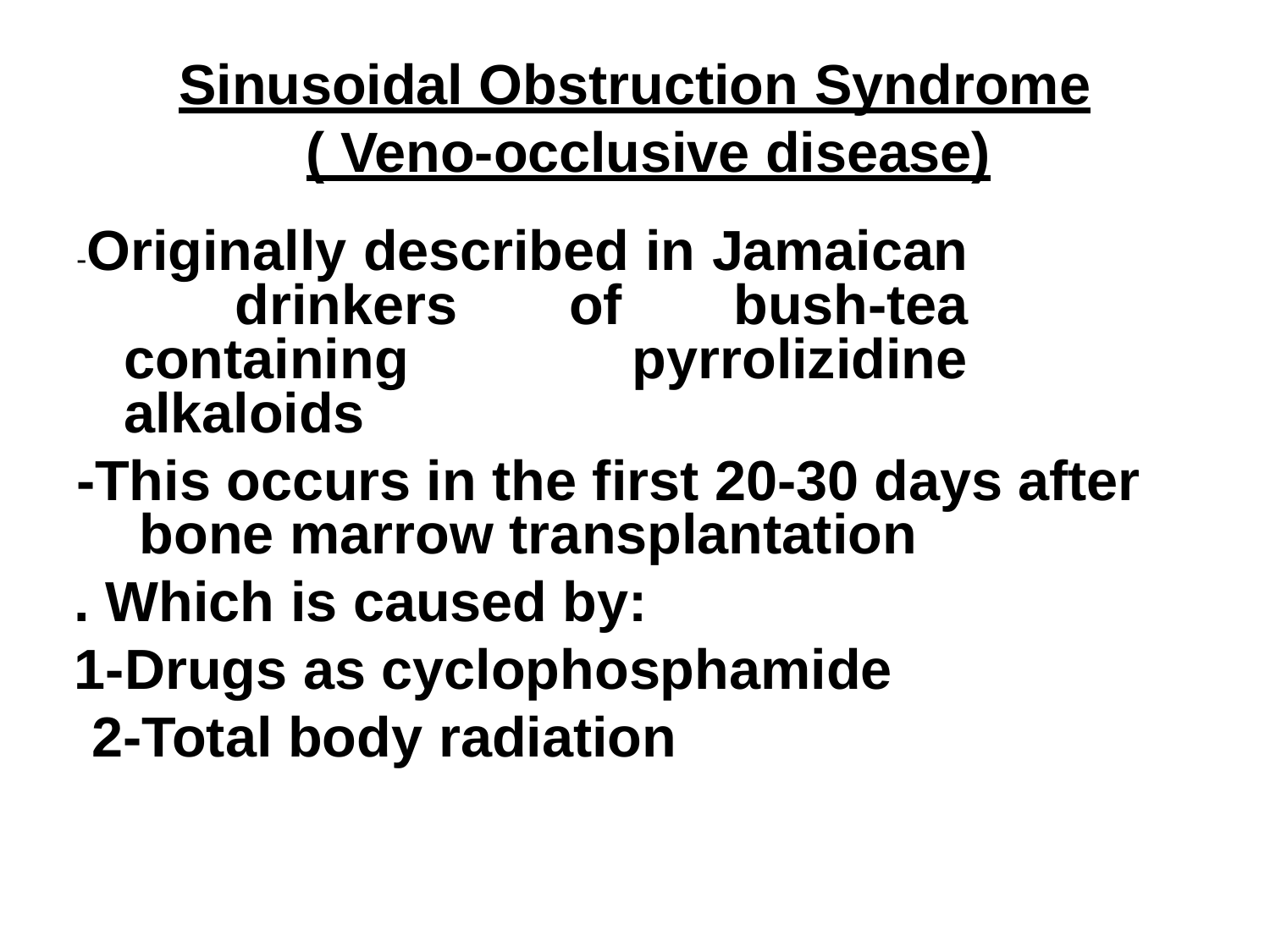

Sinusoidal Obstruction Syndrome  ( Veno-occlusive disease)
-Originally described in Jamaican  drinkers of bush-tea containing  pyrrolizidine alkaloids
-This occurs in the first 20-30 days after  bone marrow transplantation
. Which is caused by:
1-Drugs as cyclophosphamide  2-Total body radiation